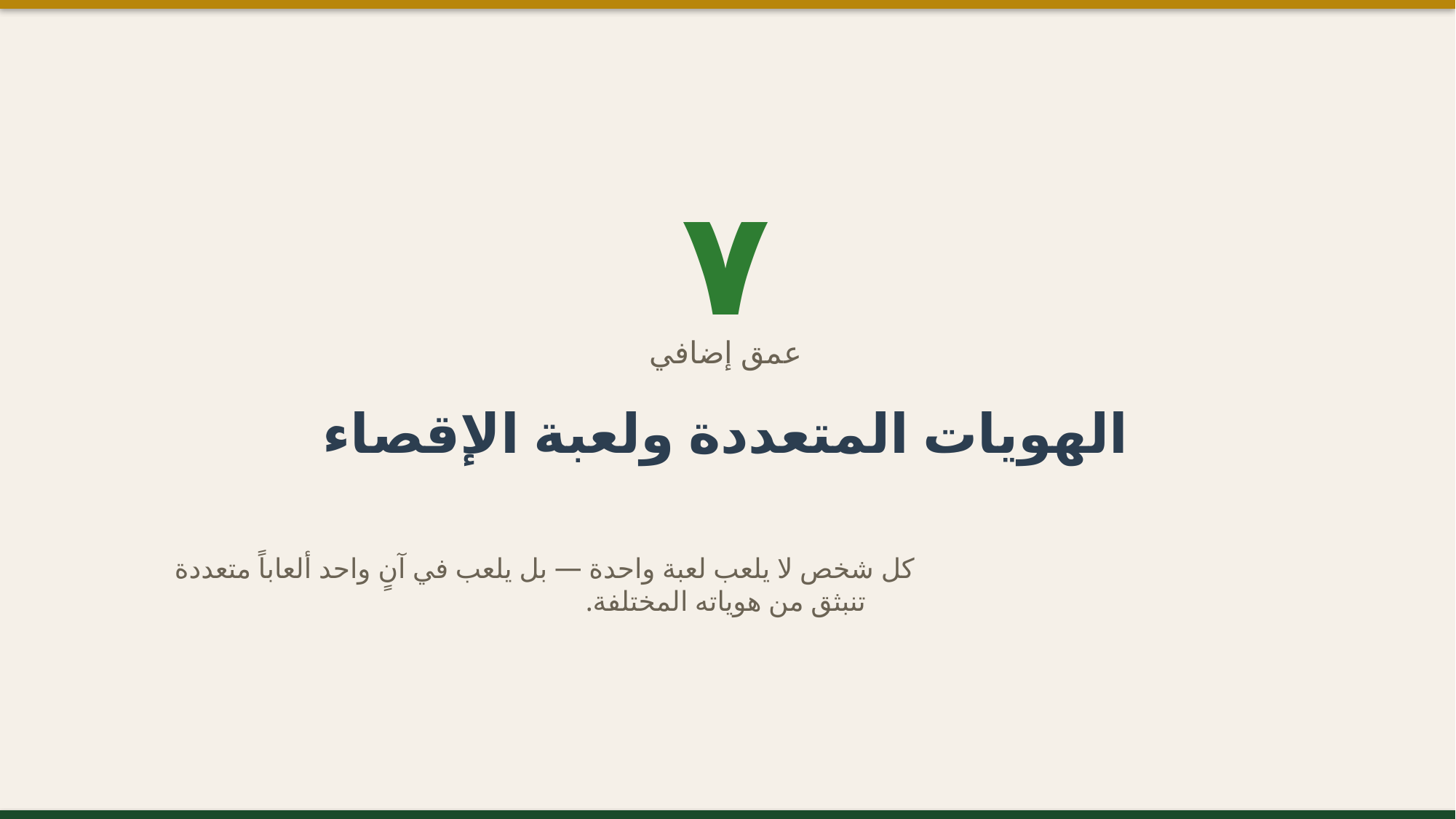

٧
عمق إضافي
الهويات المتعددة ولعبة الإقصاء
كل شخص لا يلعب لعبة واحدة — بل يلعب في آنٍ واحد ألعاباً متعددة
تنبثق من هوياته المختلفة.